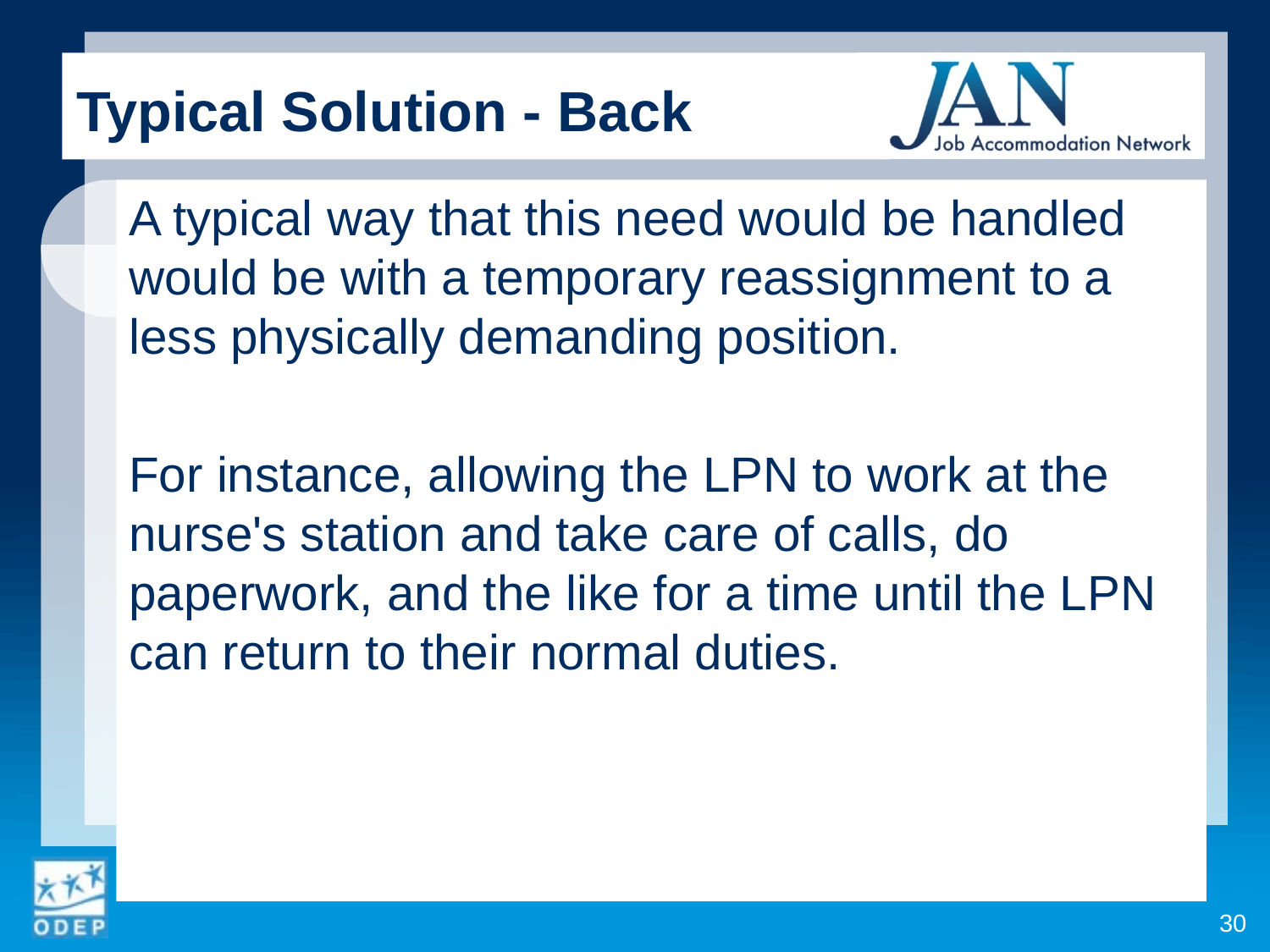

Typical Solution - Back
A typical way that this need would be handled would be with a temporary reassignment to a less physically demanding position.

For instance, allowing the LPN to work at the nurse's station and take care of calls, do paperwork, and the like for a time until the LPN can return to their normal duties.
30